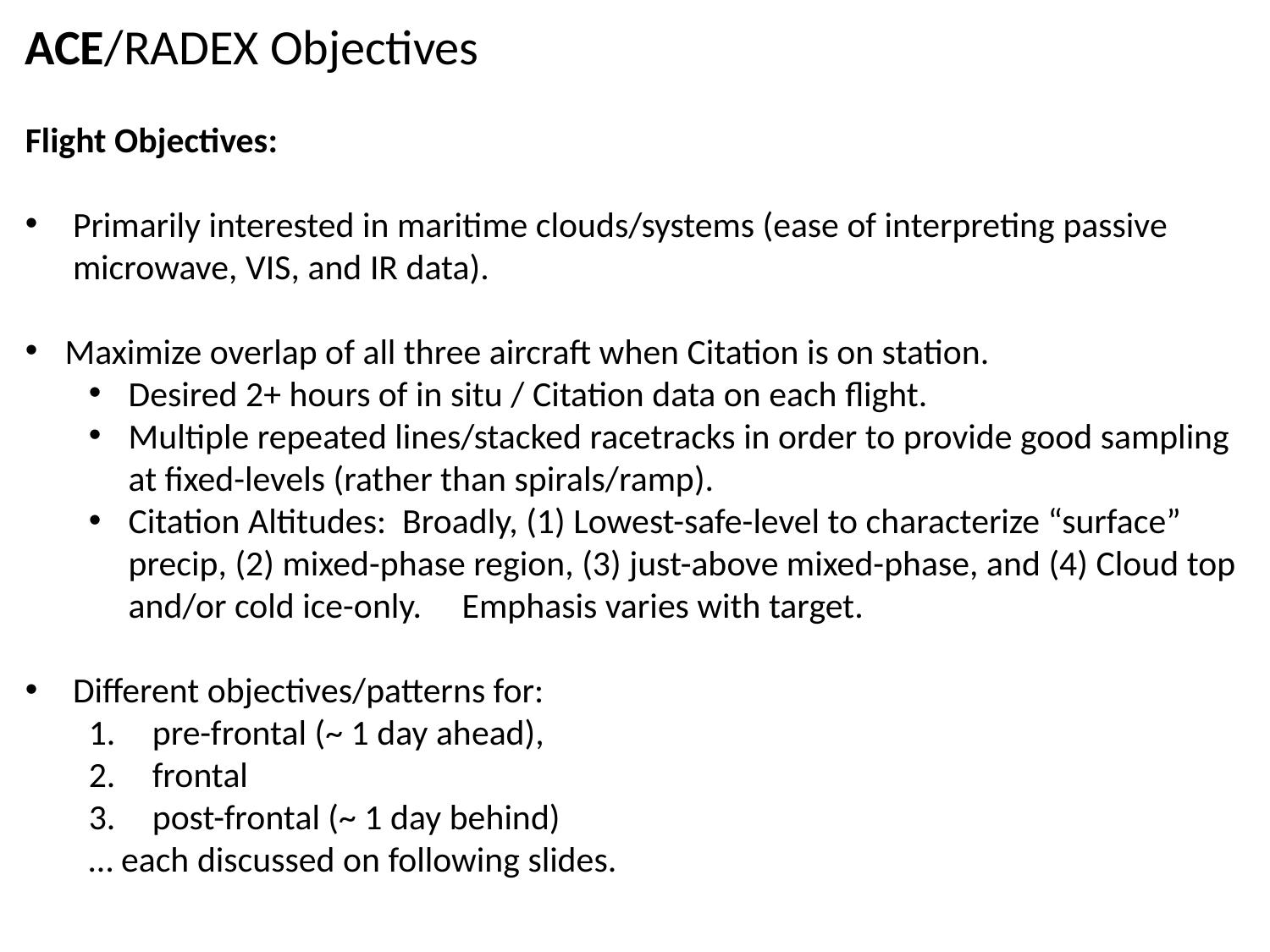

ACE/RADEX Objectives

Flight Objectives:

Primarily interested in maritime clouds/systems (ease of interpreting passive microwave, VIS, and IR data).

Maximize overlap of all three aircraft when Citation is on station.
Desired 2+ hours of in situ / Citation data on each flight.
Multiple repeated lines/stacked racetracks in order to provide good sampling at fixed-levels (rather than spirals/ramp).
Citation Altitudes:  Broadly, (1) Lowest-safe-level to characterize “surface” precip, (2) mixed-phase region, (3) just-above mixed-phase, and (4) Cloud top and/or cold ice-only.     Emphasis varies with target.

Different objectives/patterns for:
pre-frontal (~ 1 day ahead),
frontal
post-frontal (~ 1 day behind)
… each discussed on following slides.